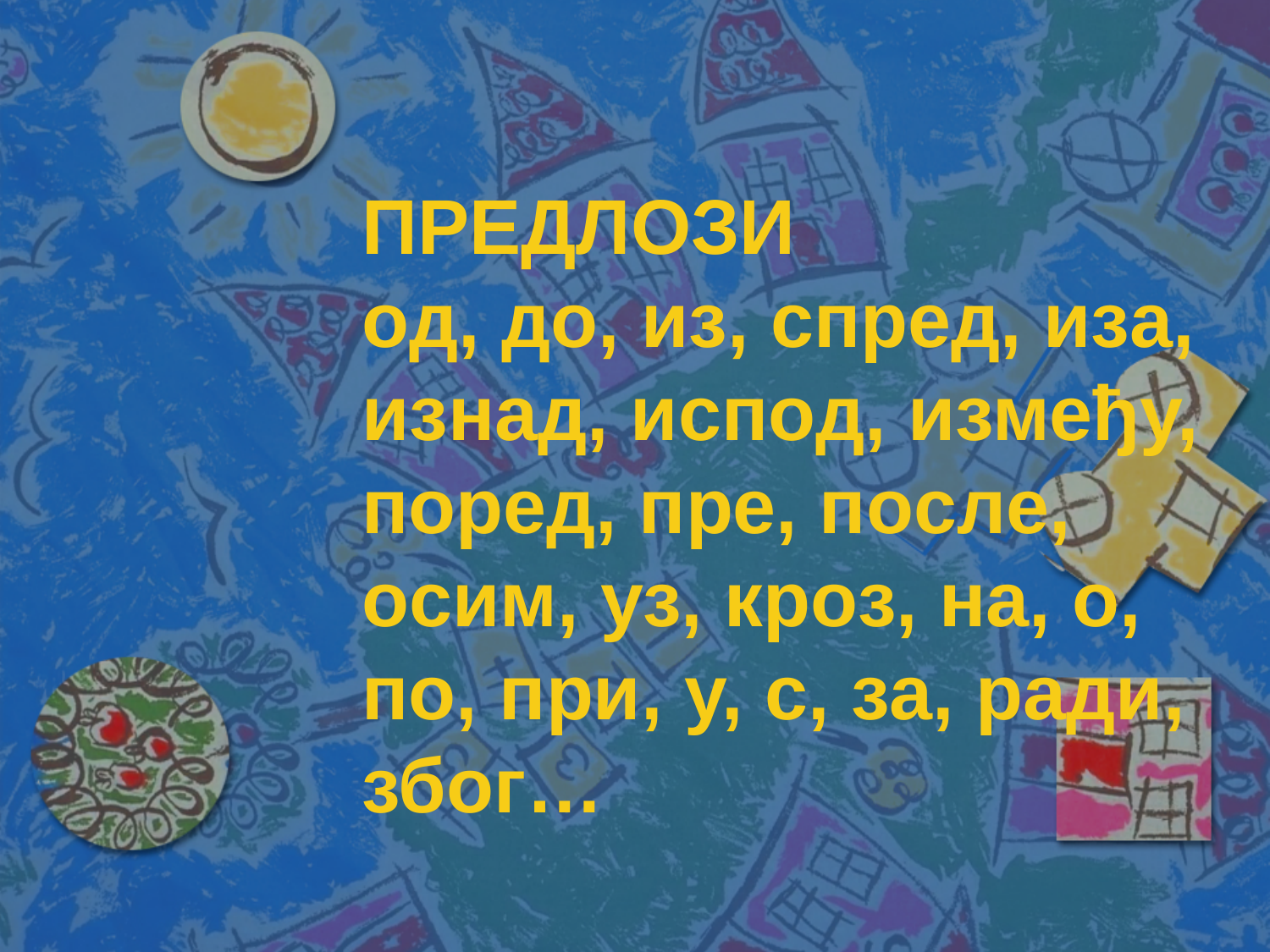

# ПРЕДЛОЗИ oд, дo, из, спрeд, изa, изнaд, испoд, измeђу, пoрeд, прe, пoслe, oсим, уз, крoз, нa, o, пo, при, у, с, зa, рaди, збoг…